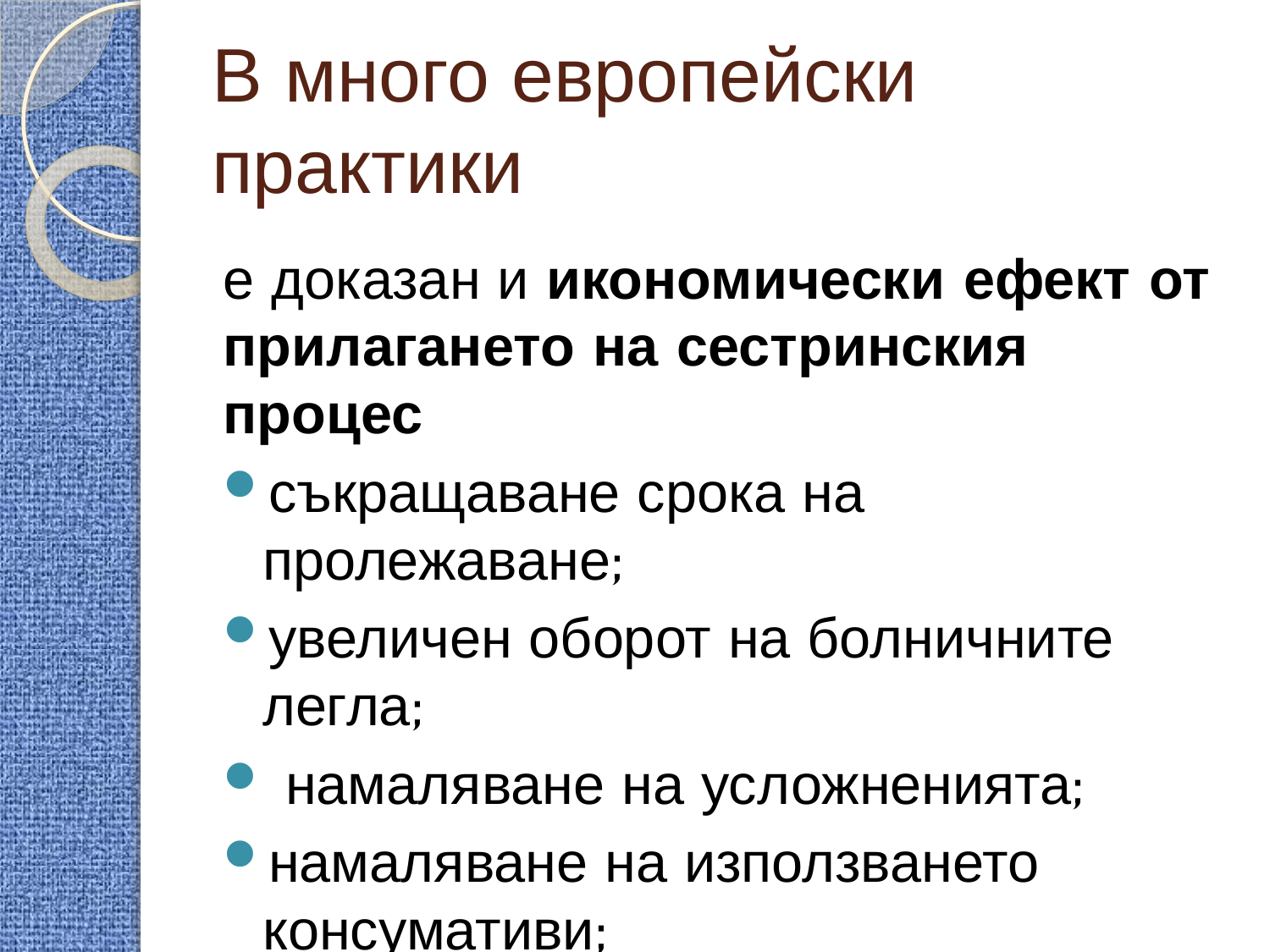

# В много европейски практики
е доказан и икономически ефект от прилагането на сестринския процес
съкращаване срока на пролежаване;
увеличен оборот на болничните легла;
 намаляване на усложненията;
намаляване на използването консумативи;
други.